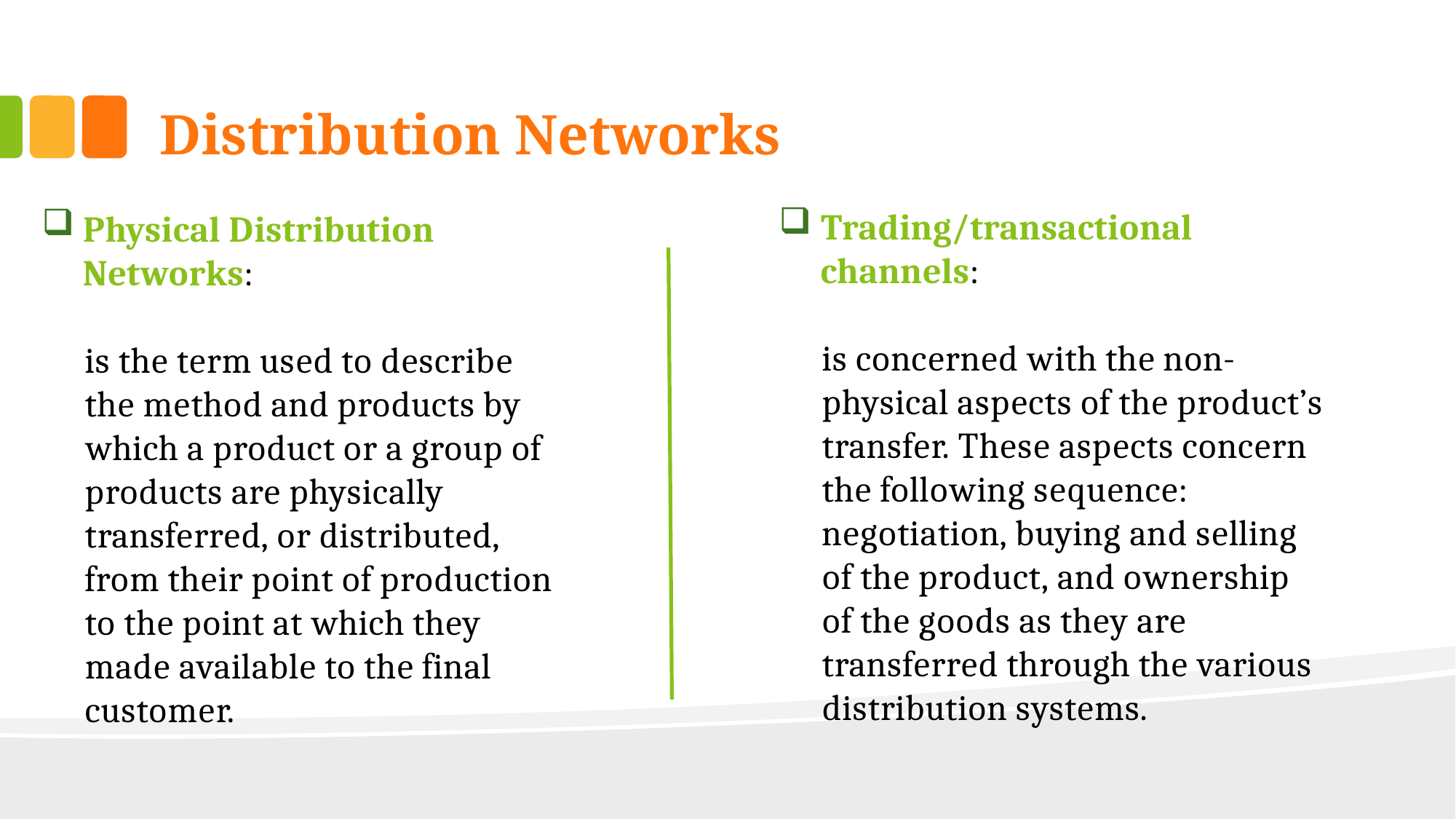

# Distribution Networks
Trading/transactional channels:

is concerned with the non-physical aspects of the product’s transfer. These aspects concern the following sequence: negotiation, buying and selling of the product, and ownership of the goods as they are transferred through the various distribution systems.
Physical Distribution Networks:

is the term used to describe the method and products by which a product or a group of products are physically transferred, or distributed, from their point of production to the point at which they made available to the final customer.